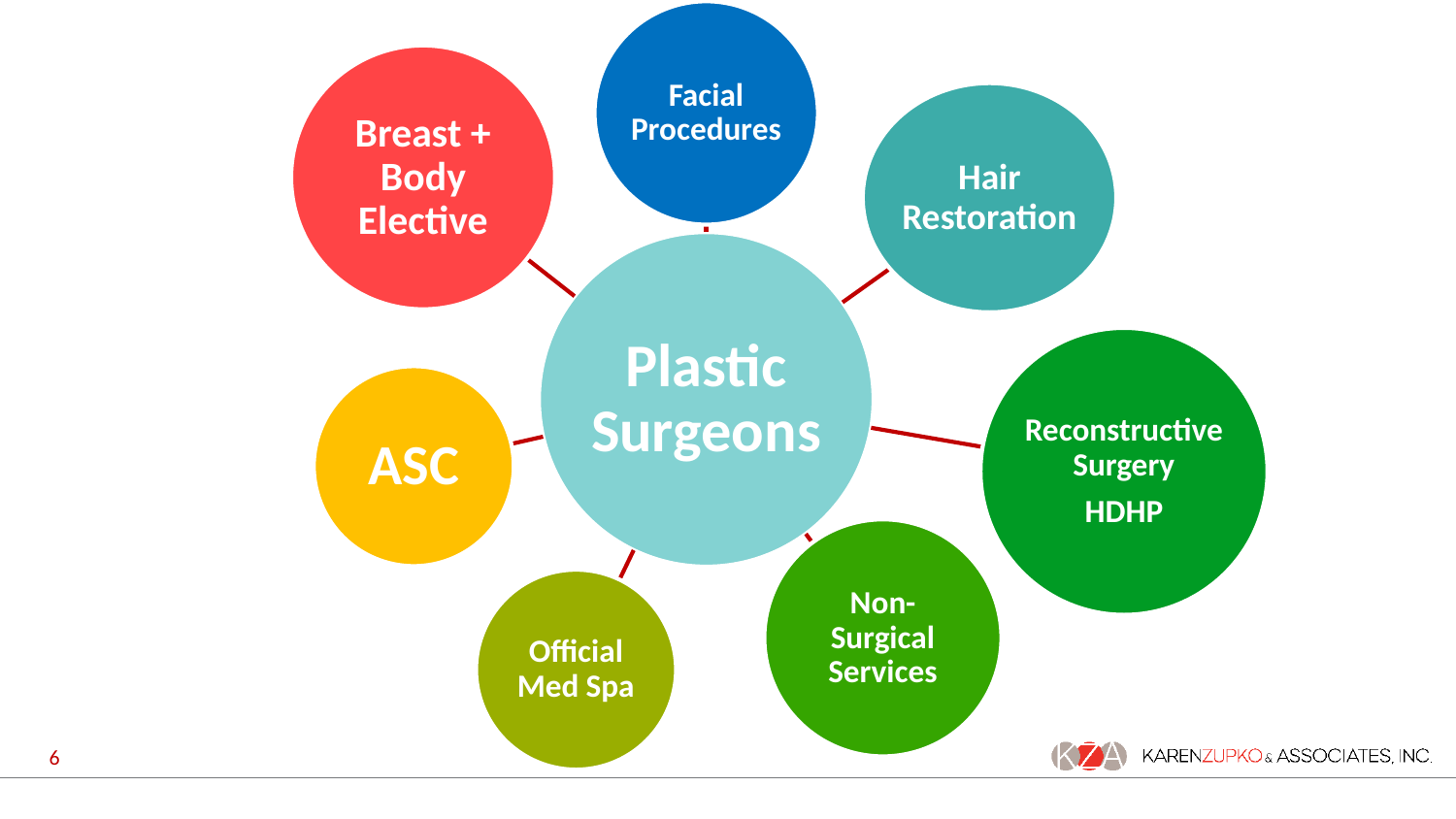

Plastic Surgeons

Facial Procedures

Hair Restoration

Reconstructive Surgery
HDHP

Non-Surgical Services

Official Med Spa

ASC

Breast + Body Elective
6